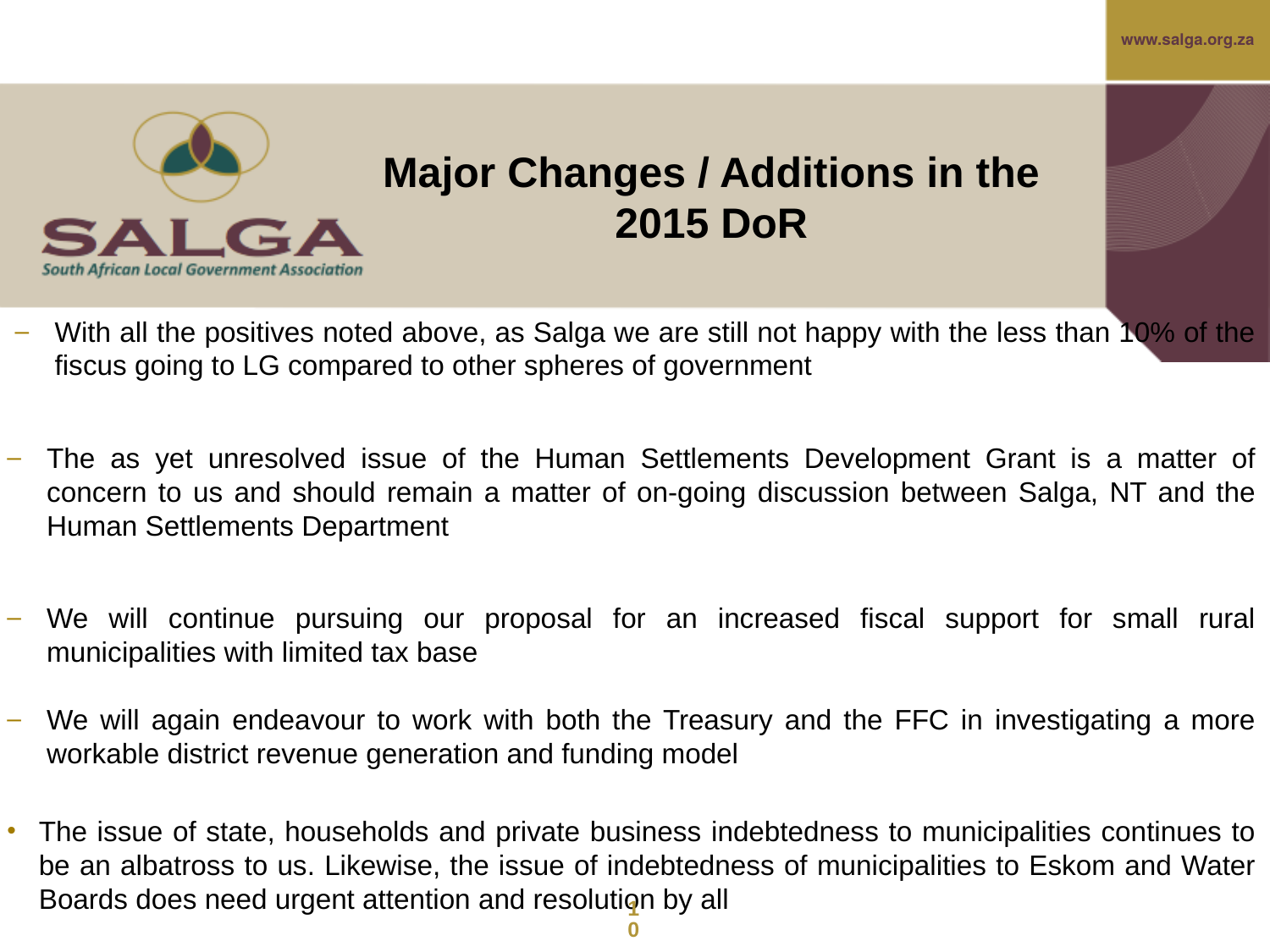

Major Changes / Additions in the
2015 DoR
With all the positives noted above, as Salga we are still not happy with the less than 10% of the fiscus going to LG compared to other spheres of government

The as yet unresolved issue of the Human Settlements Development Grant is a matter of concern to us and should remain a matter of on-going discussion between Salga, NT and the Human Settlements Department

We will continue pursuing our proposal for an increased fiscal support for small rural municipalities with limited tax base

We will again endeavour to work with both the Treasury and the FFC in investigating a more workable district revenue generation and funding model

The issue of state, households and private business indebtedness to municipalities continues to be an albatross to us. Likewise, the issue of indebtedness of municipalities to Eskom and Water Boards does need urgent attention and resolution by all

10